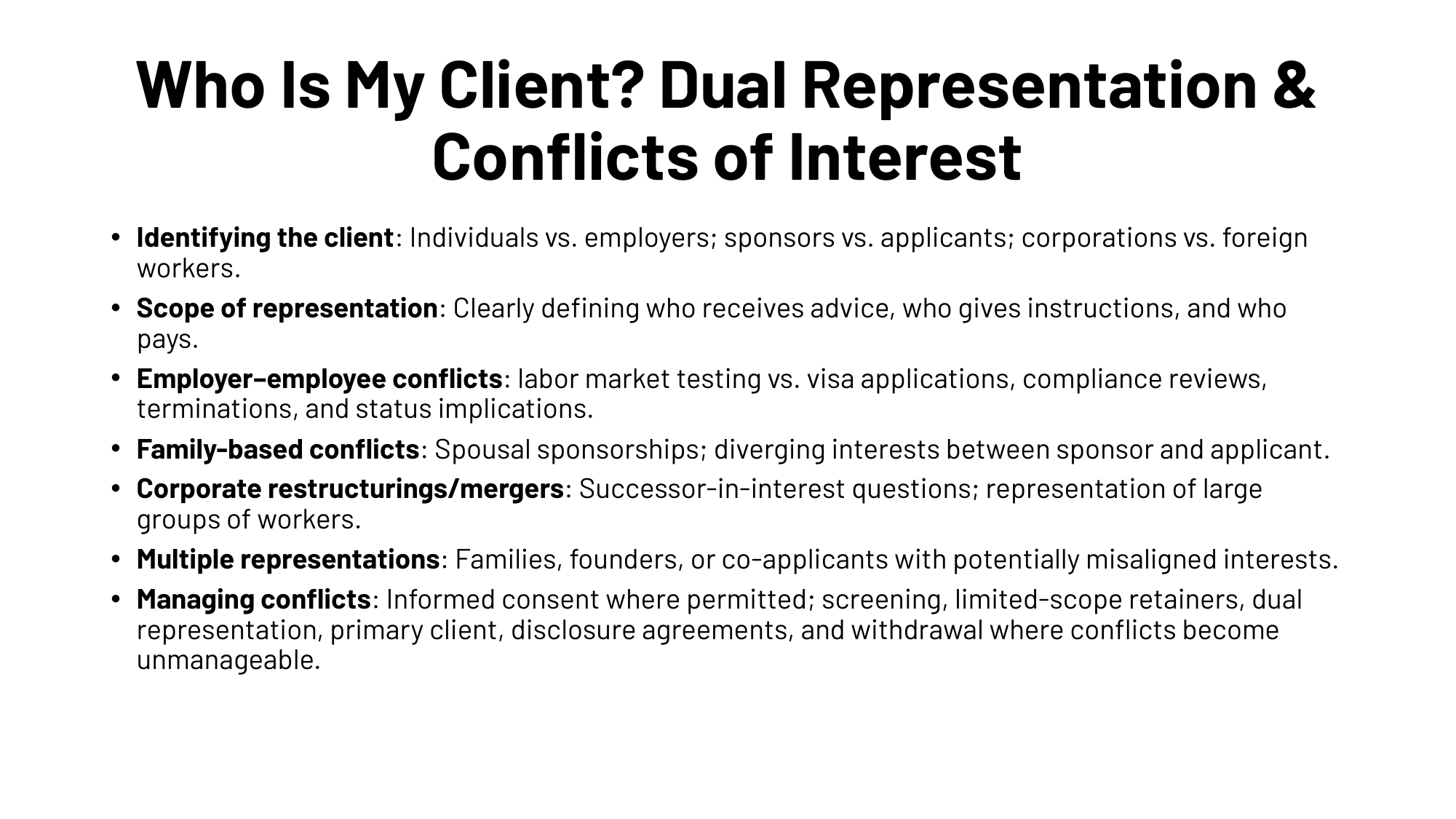

# Who Is My Client? Dual Representation & Conflicts of Interest
Identifying the client: Individuals vs. employers; sponsors vs. applicants; corporations vs. foreign workers.
Scope of representation: Clearly defining who receives advice, who gives instructions, and who pays.
Employer–employee conflicts: labor market testing vs. visa applications, compliance reviews, terminations, and status implications.
Family-based conflicts: Spousal sponsorships; diverging interests between sponsor and applicant.
Corporate restructurings/mergers: Successor-in-interest questions; representation of large groups of workers.
Multiple representations: Families, founders, or co-applicants with potentially misaligned interests.
Managing conflicts: Informed consent where permitted; screening, limited-scope retainers, dual representation, primary client, disclosure agreements, and withdrawal where conflicts become unmanageable.